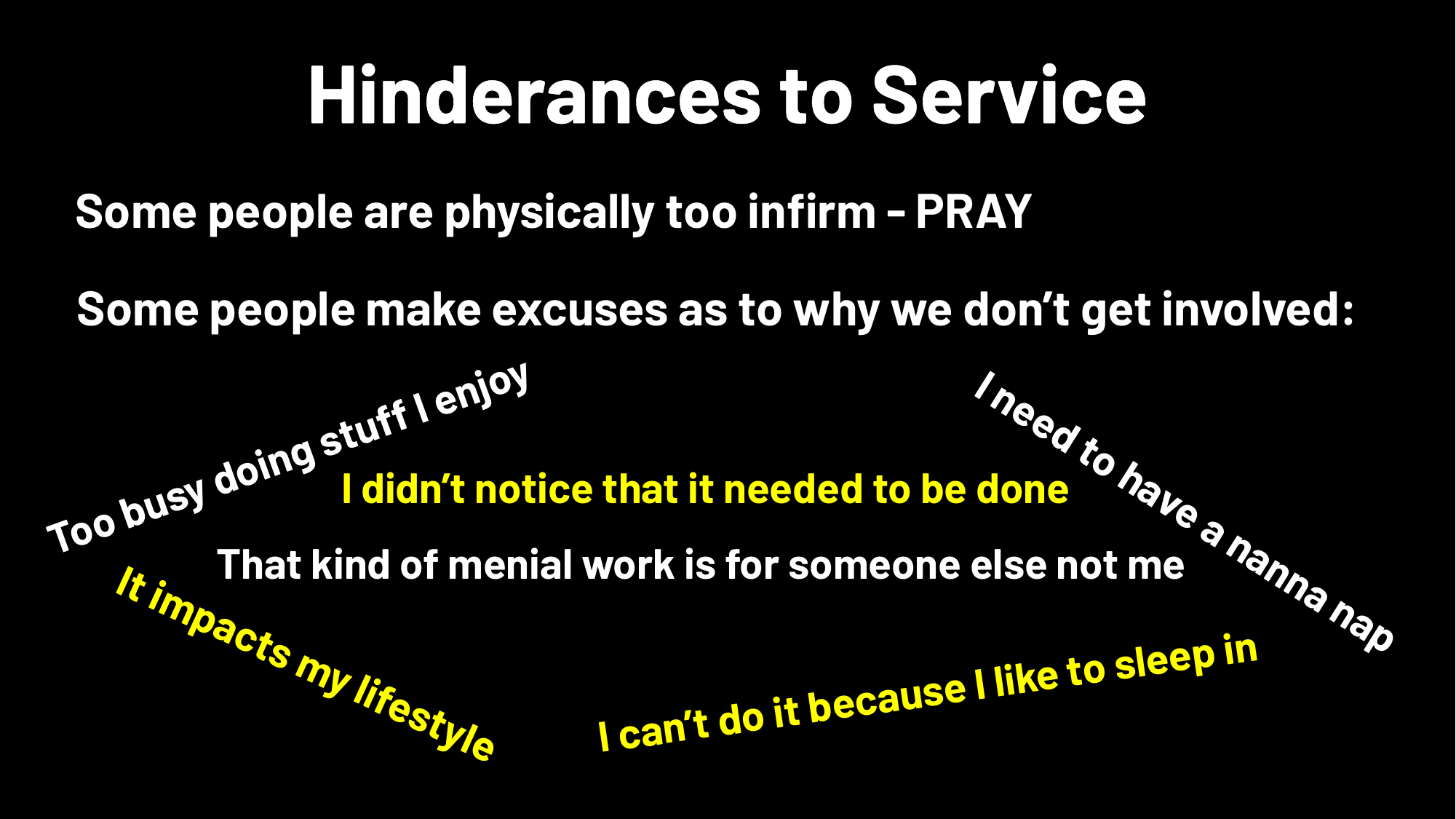

Hinderances to Service
Some people are physically too infirm - PRAY
Some people make excuses as to why we don’t get involved:
Too busy doing stuff I enjoy
I didn’t notice that it needed to be done
I need to have a nanna nap
That kind of menial work is for someone else not me
It impacts my lifestyle
I can’t do it because I like to sleep in